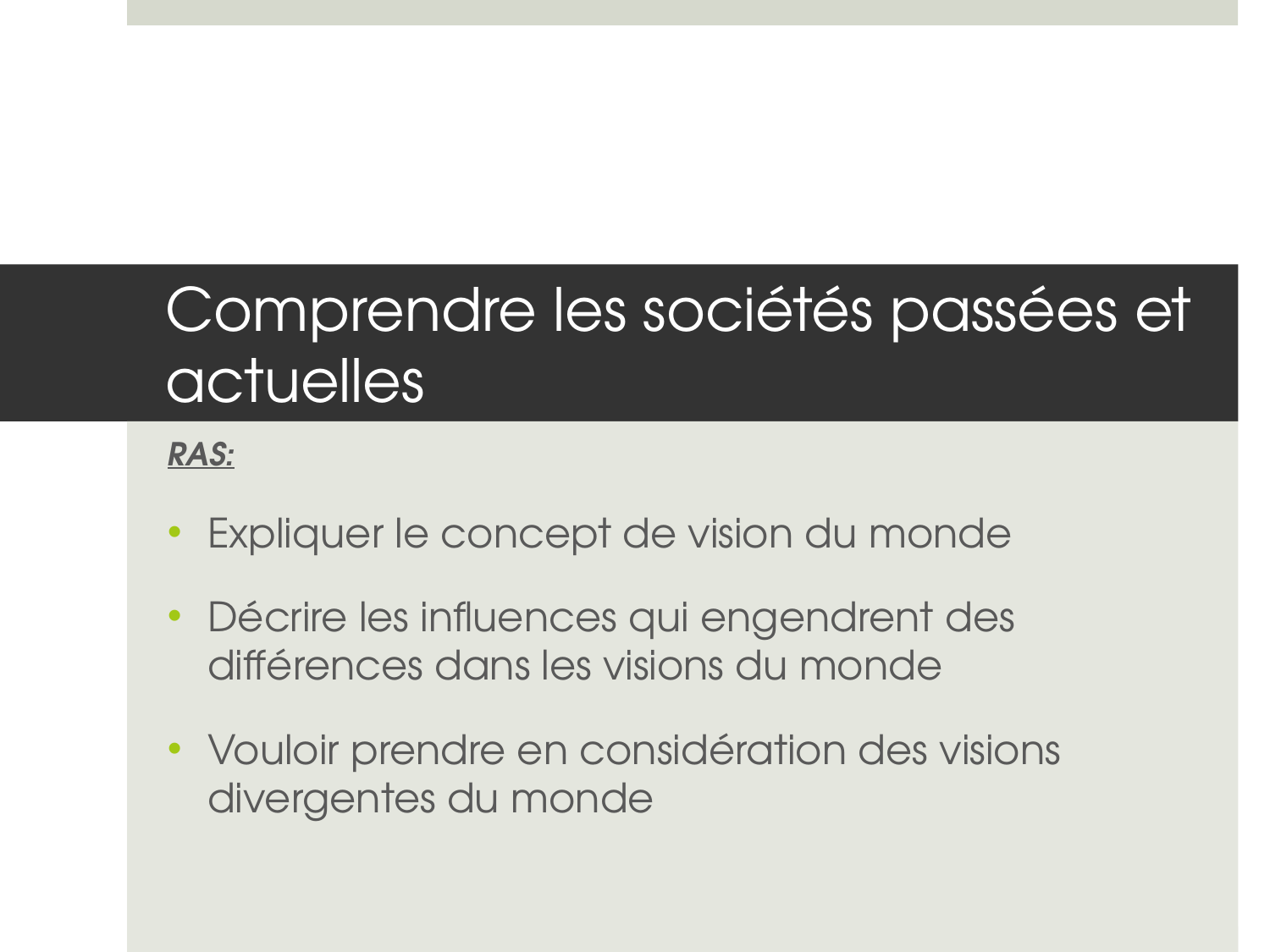

# Comprendre les sociétés passées et actuelles
RAS:
Expliquer le concept de vision du monde
Décrire les influences qui engendrent des différences dans les visions du monde
Vouloir prendre en considération des visions divergentes du monde